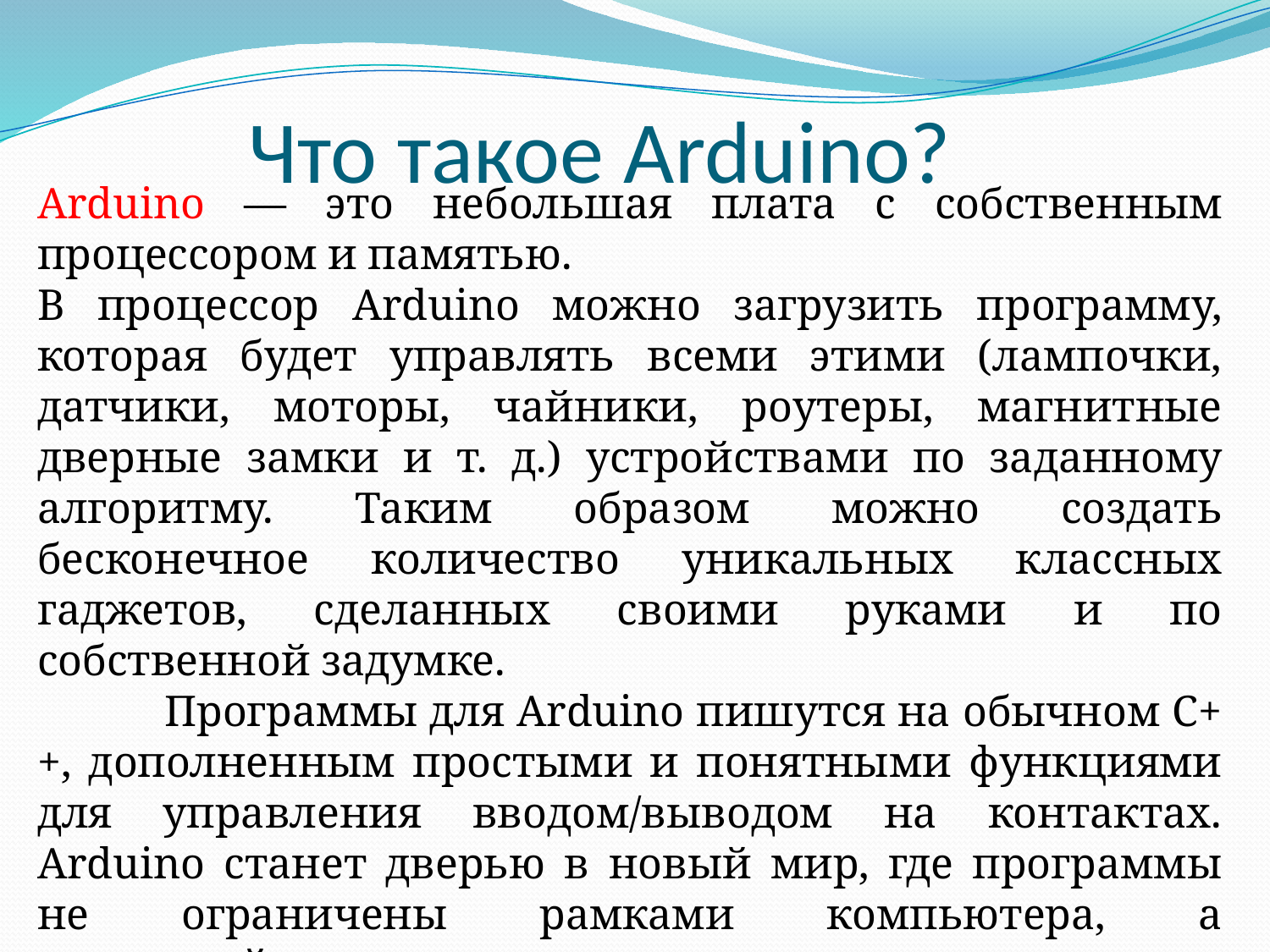

Что такое Arduino?
Arduino — это небольшая плата с собственным процессором и памятью.
В процессор Arduino можно загрузить программу, которая будет управлять всеми этими (лампочки, датчики, моторы, чайники, роутеры, магнитные дверные замки и т. д.) устройствами по заданному алгоритму. Таким образом можно создать бесконечное количество уникальных классных гаджетов, сделанных своими руками и по собственной задумке.
	Программы для Arduino пишутся на обычном C++, дополненным простыми и понятными функциями для управления вводом/выводом на контактах. Arduino станет дверью в новый мир, где программы не ограничены рамками компьютера, а взаимодействуют с окружающим миром и влияют на него.